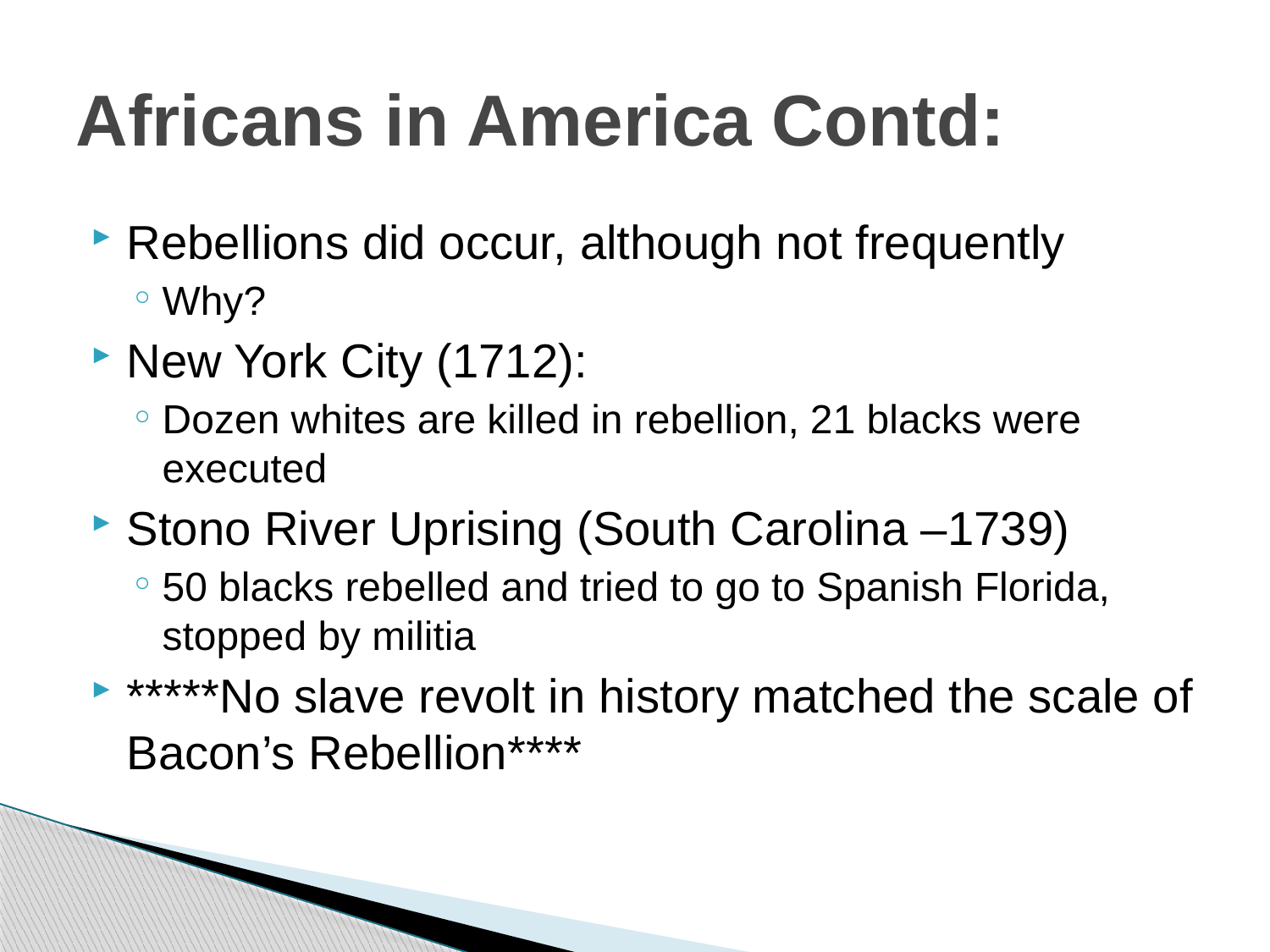

# Africans in America Contd:
Rebellions did occur, although not frequently
Why?
New York City (1712):
Dozen whites are killed in rebellion, 21 blacks were executed
Stono River Uprising (South Carolina –1739)
50 blacks rebelled and tried to go to Spanish Florida, stopped by militia
*****No slave revolt in history matched the scale of Bacon’s Rebellion****